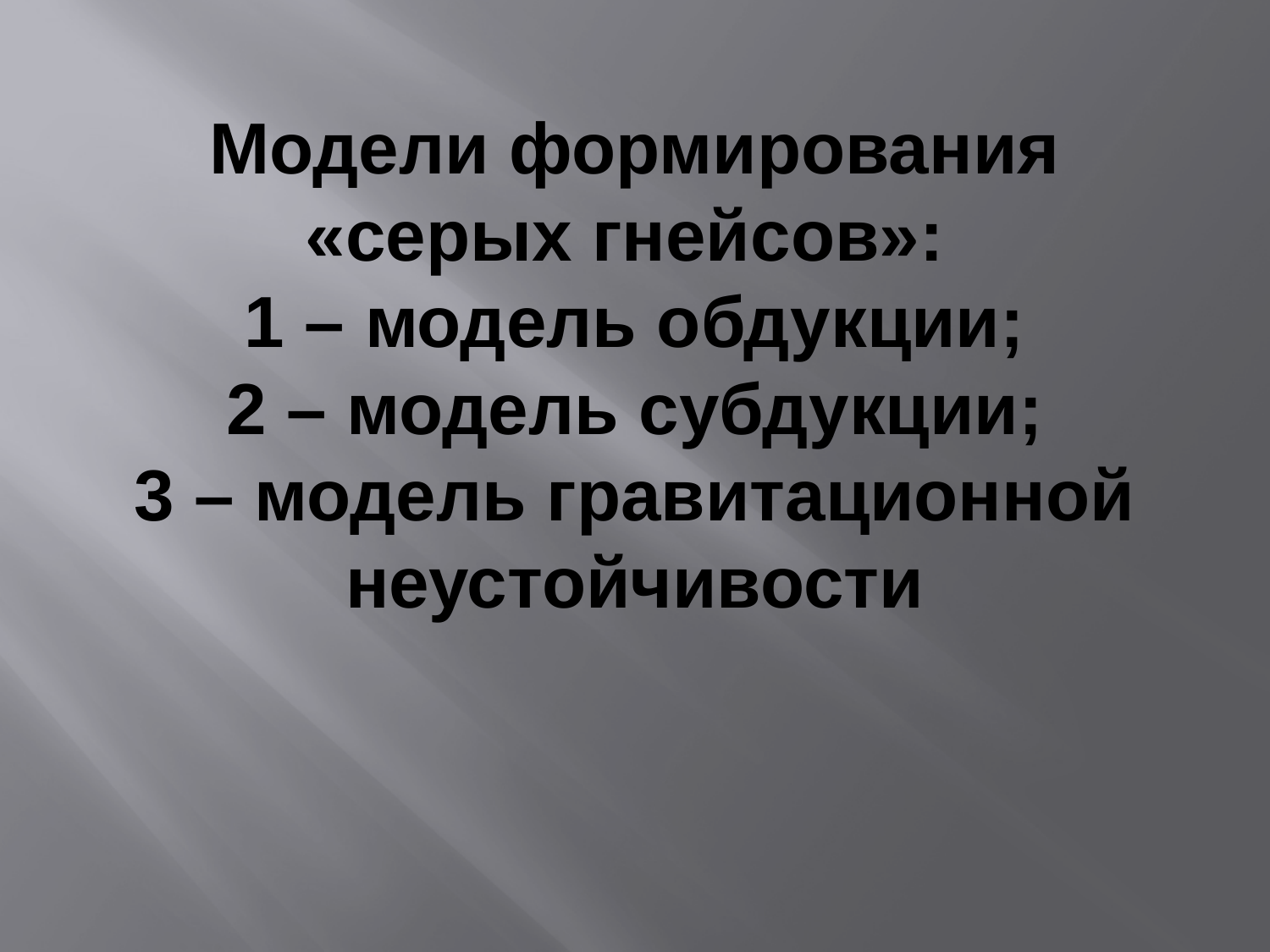

# Модели формирования «серых гнейсов»: 1 – модель обдукции; 2 – модель субдукции; 3 – модель гравитационной неустойчивости